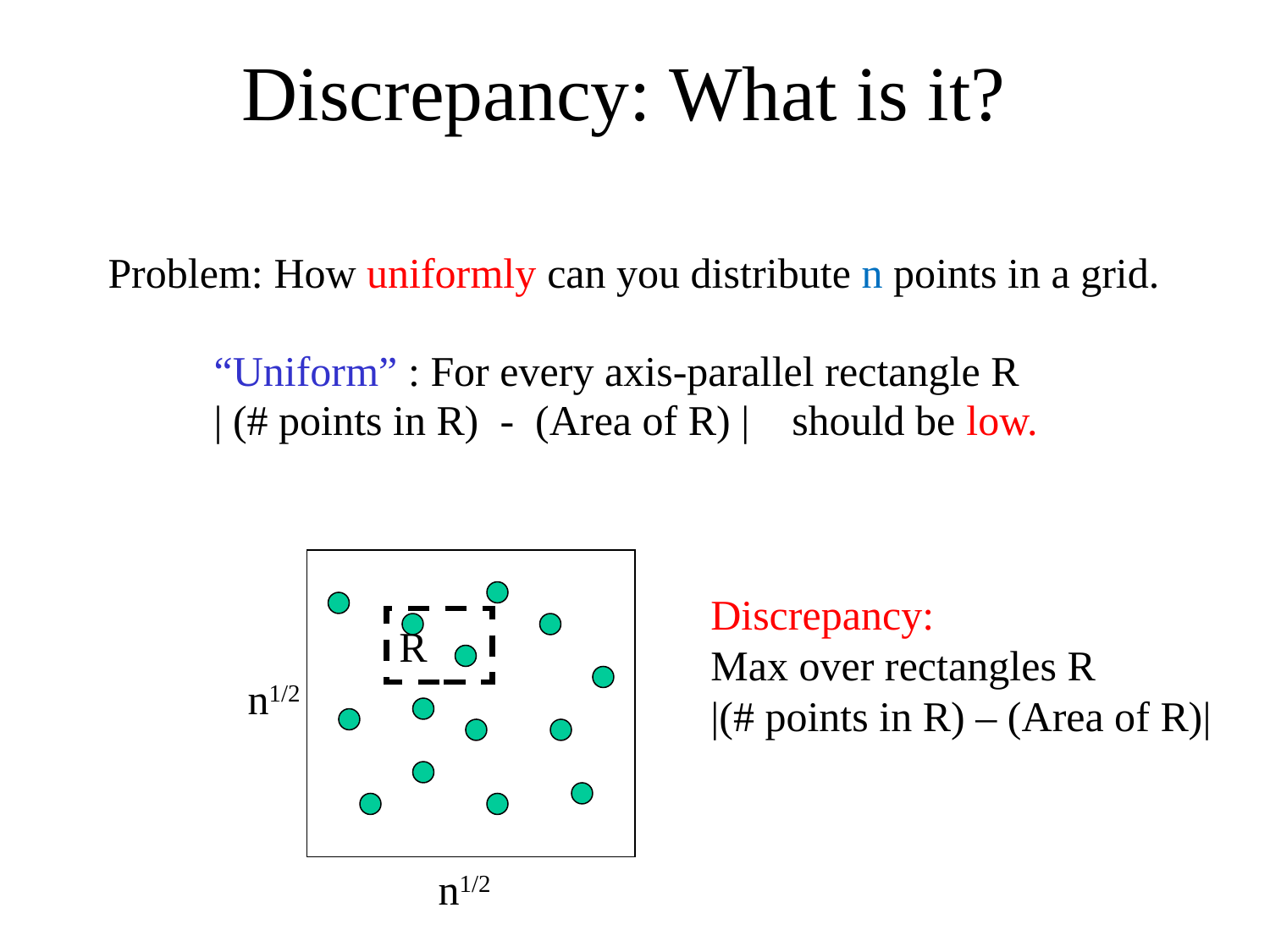

# Discrepancy: What is it?

Problem: How uniformly can you distribute n points in a grid.

          “Uniform” : For every axis-parallel rectangle R
          | (# points in R)  -  (Area of R) |    should be low.

Discrepancy:
Max over rectangles R
|(# points in R) – (Area of R)|

R

n1/2

n1/2